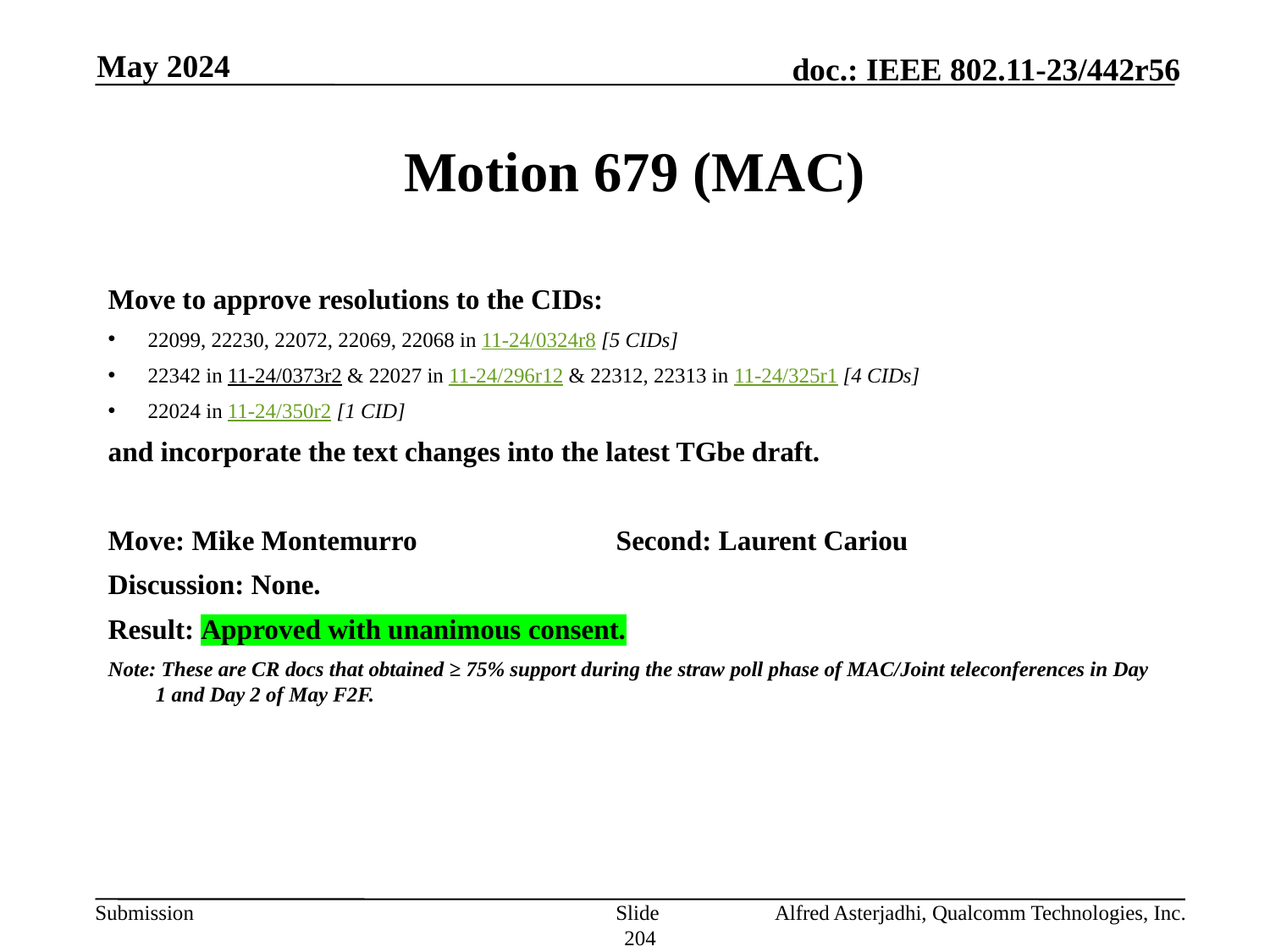

May 2024
# Motion 679 (MAC)
Move to approve resolutions to the CIDs:
22099, 22230, 22072, 22069, 22068 in 11-24/0324r8 [5 CIDs]
22342 in 11-24/0373r2 & 22027 in 11-24/296r12 & 22312, 22313 in 11-24/325r1 [4 CIDs]
22024 in 11-24/350r2 [1 CID]
and incorporate the text changes into the latest TGbe draft.

Move: Mike Montemurro		Second: Laurent Cariou
Discussion: None.
Result: Approved with unanimous consent.
Note: These are CR docs that obtained ≥ 75% support during the straw poll phase of MAC/Joint teleconferences in Day 1 and Day 2 of May F2F.

Slide 204
Alfred Asterjadhi, Qualcomm Technologies, Inc.